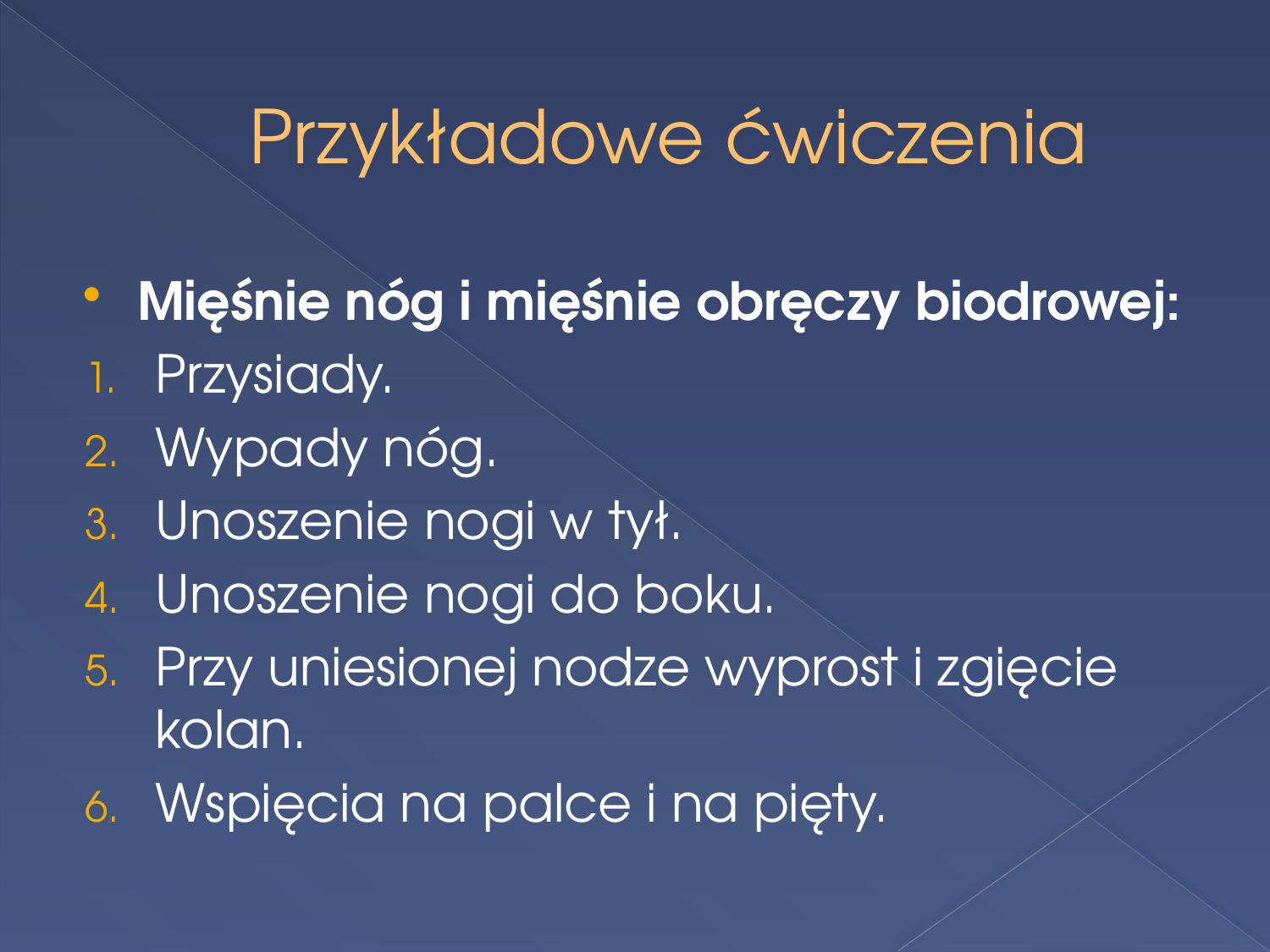

# Przykładowe ćwiczenia
Mięśnie nóg i mięśnie obręczy biodrowej:
Przysiady.
Wypady nóg.
Unoszenie nogi w tył.
Unoszenie nogi do boku.
Przy uniesionej nodze wyprost i zgięcie kolan.
Wspięcia na palce i na pięty.